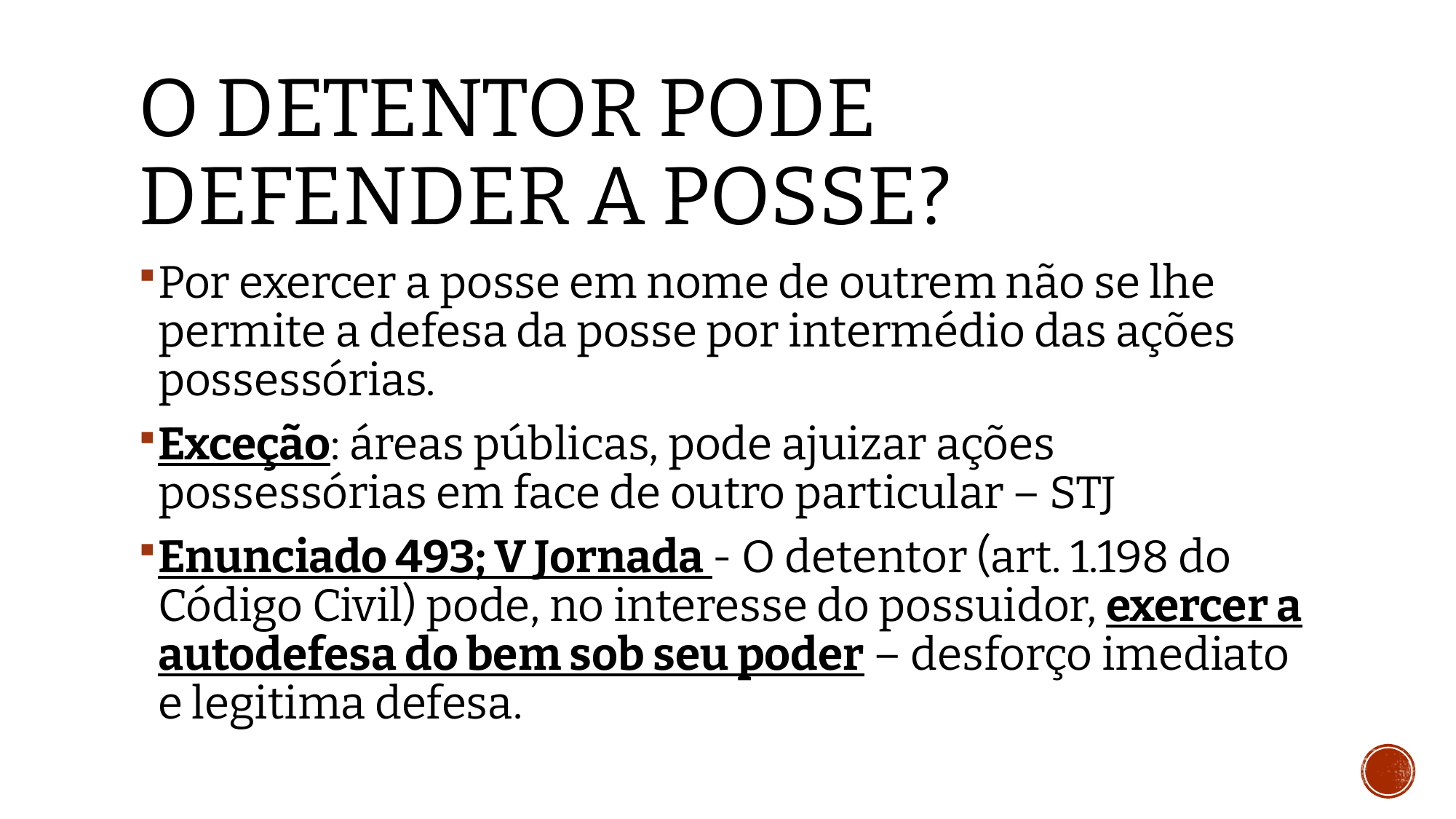

# O detentor pode defender a posse?
Por exercer a posse em nome de outrem não se lhe permite a defesa da posse por intermédio das ações possessórias.
Exceção: áreas públicas, pode ajuizar ações possessórias em face de outro particular – STJ
Enunciado 493; V Jornada - O detentor (art. 1.198 do Código Civil) pode, no interesse do possuidor, exercer a autodefesa do bem sob seu poder – desforço imediato e legitima defesa.